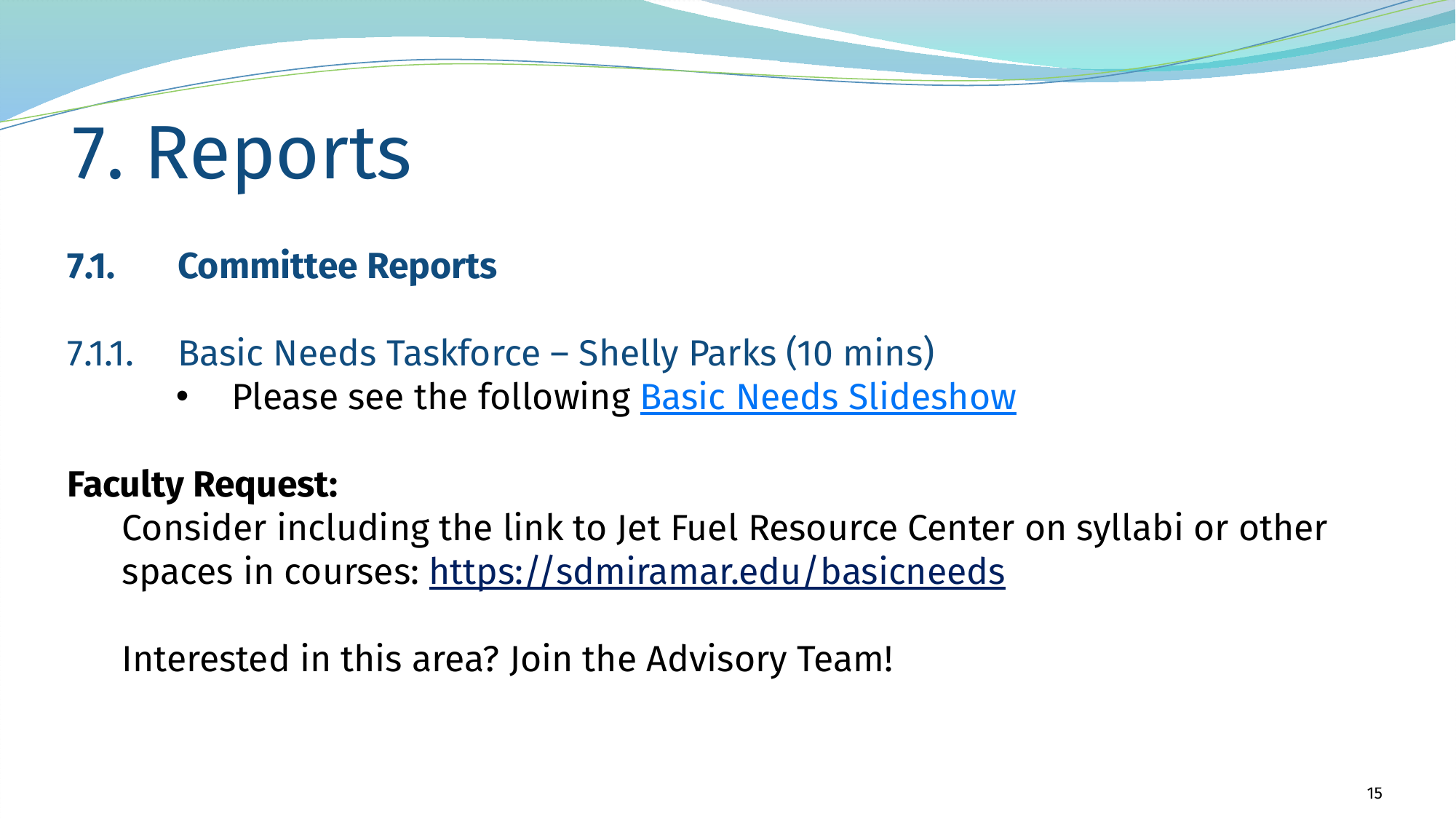

# 7. Reports

7.1.	Committee Reports

7.1.1.	Basic Needs Taskforce – Shelly Parks (10 mins)
Please see the following Basic Needs Slideshow

Faculty Request:
Consider including the link to Jet Fuel Resource Center on syllabi or other spaces in courses: https://sdmiramar.edu/basicneeds

Interested in this area? Join the Advisory Team!

15